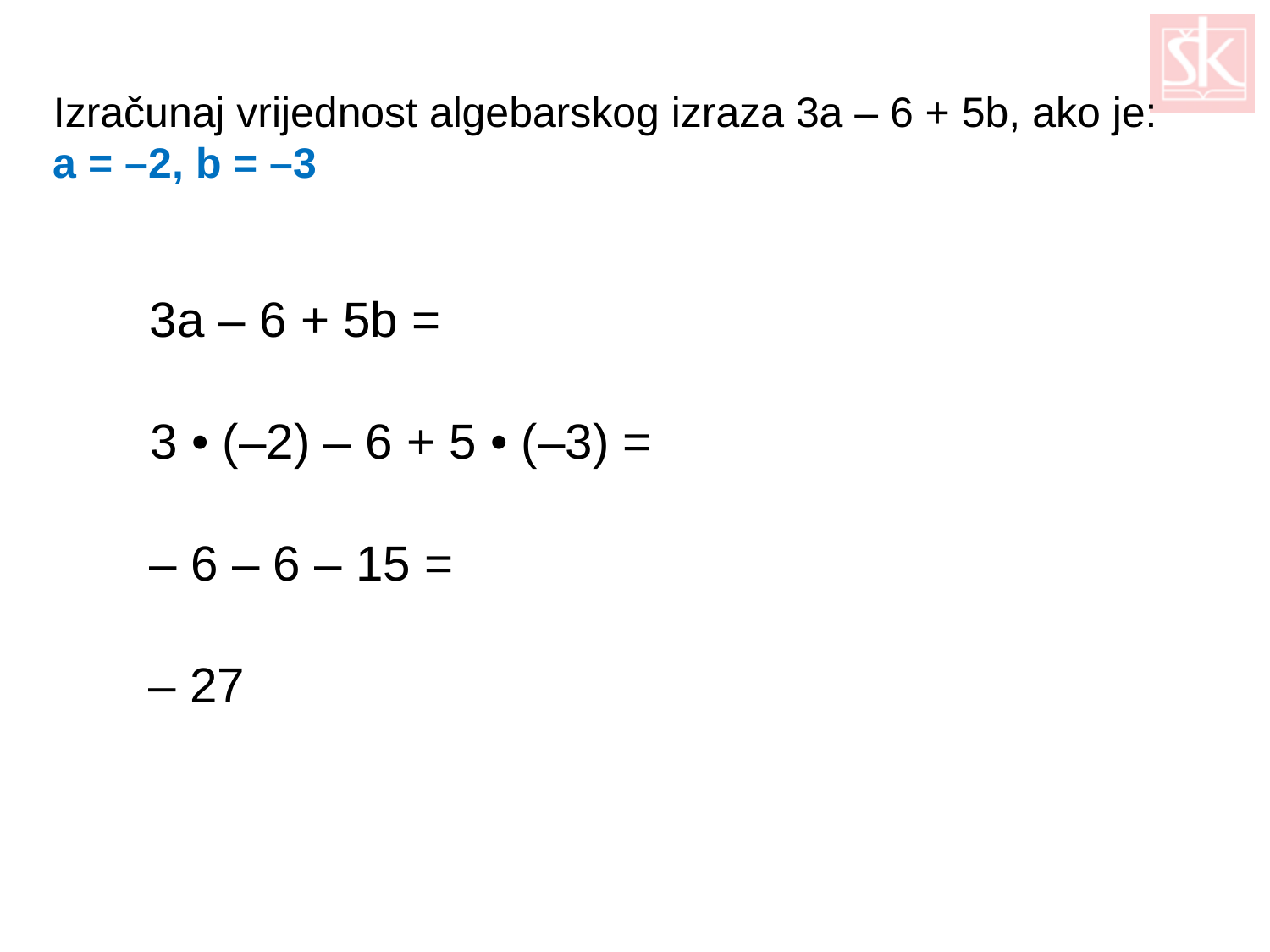

Izračunaj vrijednost algebarskog izraza 3a – 6 + 5b, ako je: a = –2, b = –3
3a – 6 + 5b =
3 • (–2) – 6 + 5 • (–3) =
– 6 – 6 – 15 =
– 27